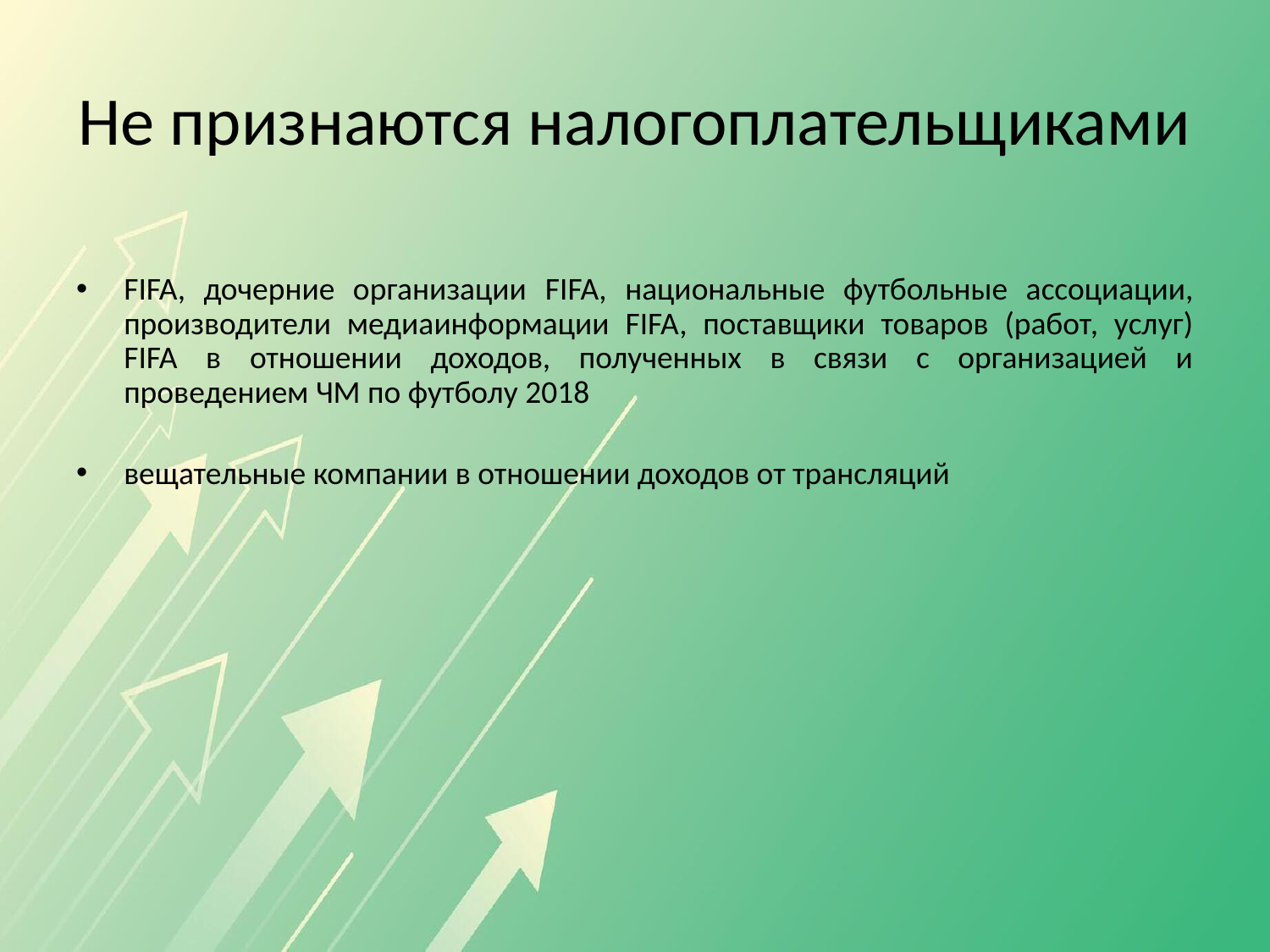

# Не признаются налогоплательщиками

FIFA, дочерние организации FIFA, национальные футбольные ассоциации, производители медиаинформации FIFA, поставщики товаров (работ, услуг) FIFA в отношении доходов, полученных в связи с организацией и проведением ЧМ по футболу 2018

вещательные компании в отношении доходов от трансляций